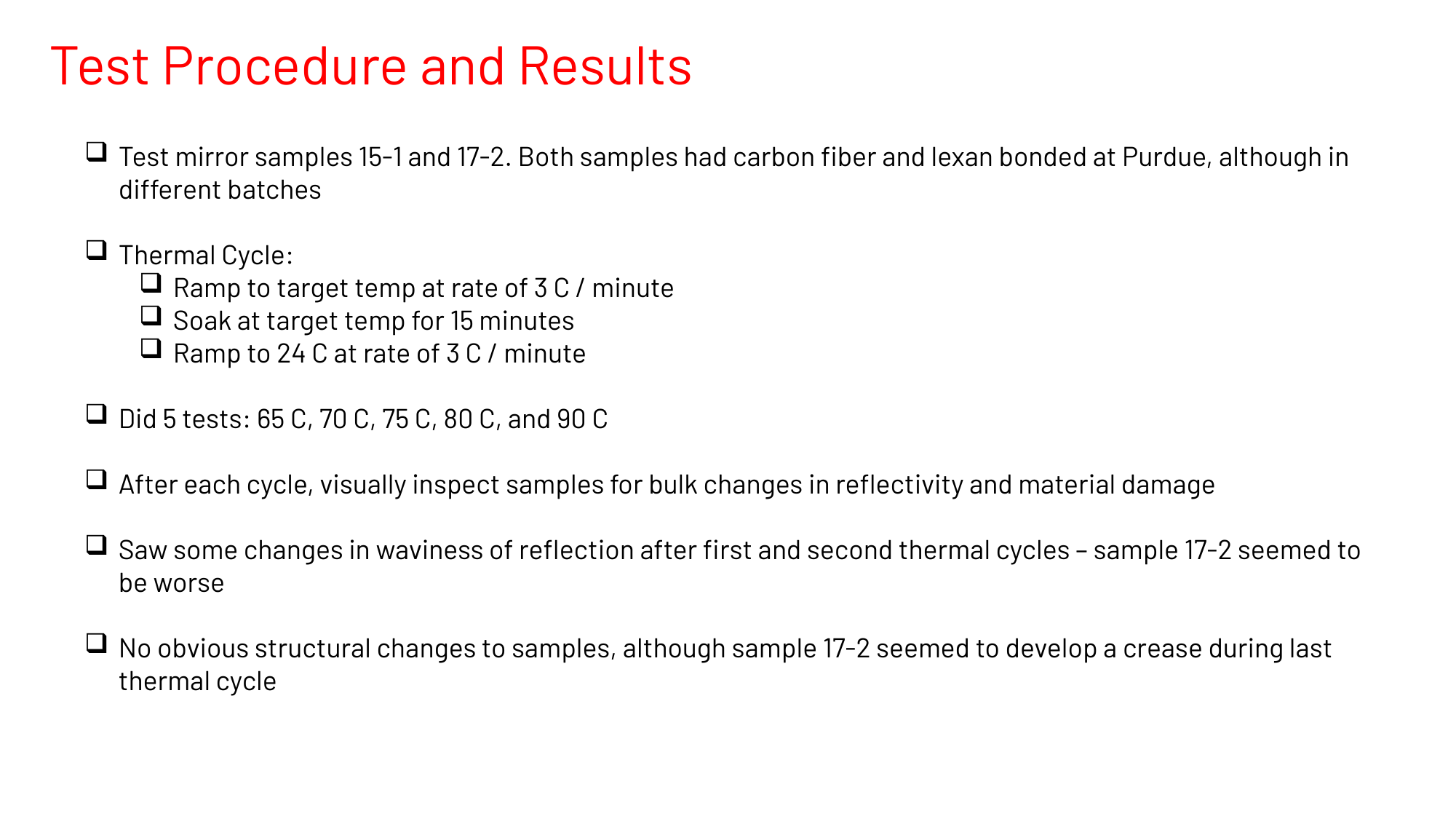

Test Procedure and Results
Test mirror samples 15-1 and 17-2. Both samples had carbon fiber and lexan bonded at Purdue, although in different batches

Thermal Cycle:
Ramp to target temp at rate of 3 C / minute
Soak at target temp for 15 minutes
Ramp to 24 C at rate of 3 C / minute

Did 5 tests: 65 C, 70 C, 75 C, 80 C, and 90 C

After each cycle, visually inspect samples for bulk changes in reflectivity and material damage

Saw some changes in waviness of reflection after first and second thermal cycles – sample 17-2 seemed to be worse

No obvious structural changes to samples, although sample 17-2 seemed to develop a crease during last thermal cycle